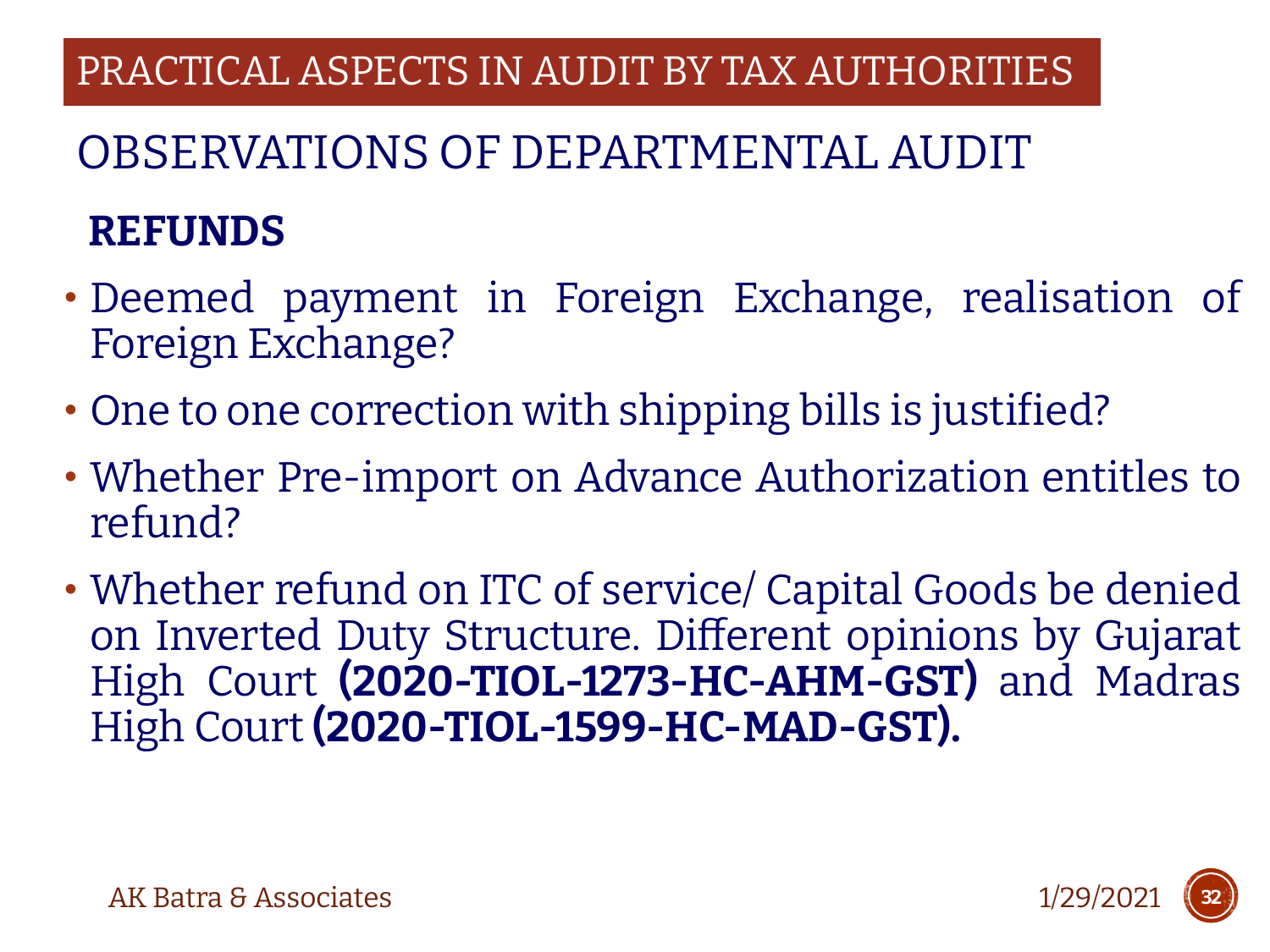

PRACTICAL ASPECTS IN Audit by tax authorities
# Observations of departmental audit
REFUNDS
Deemed payment in Foreign Exchange, realisation of Foreign Exchange?
One to one correction with shipping bills is justified?
Whether Pre-import on Advance Authorization entitles to refund?
Whether refund on ITC of service/ Capital Goods be denied on Inverted Duty Structure. Different opinions by Gujarat High Court (2020-TIOL-1273-HC-AHM-GST) and Madras High Court (2020-TIOL-1599-HC-MAD-GST).

AK Batra & Associates
1/29/2021
32